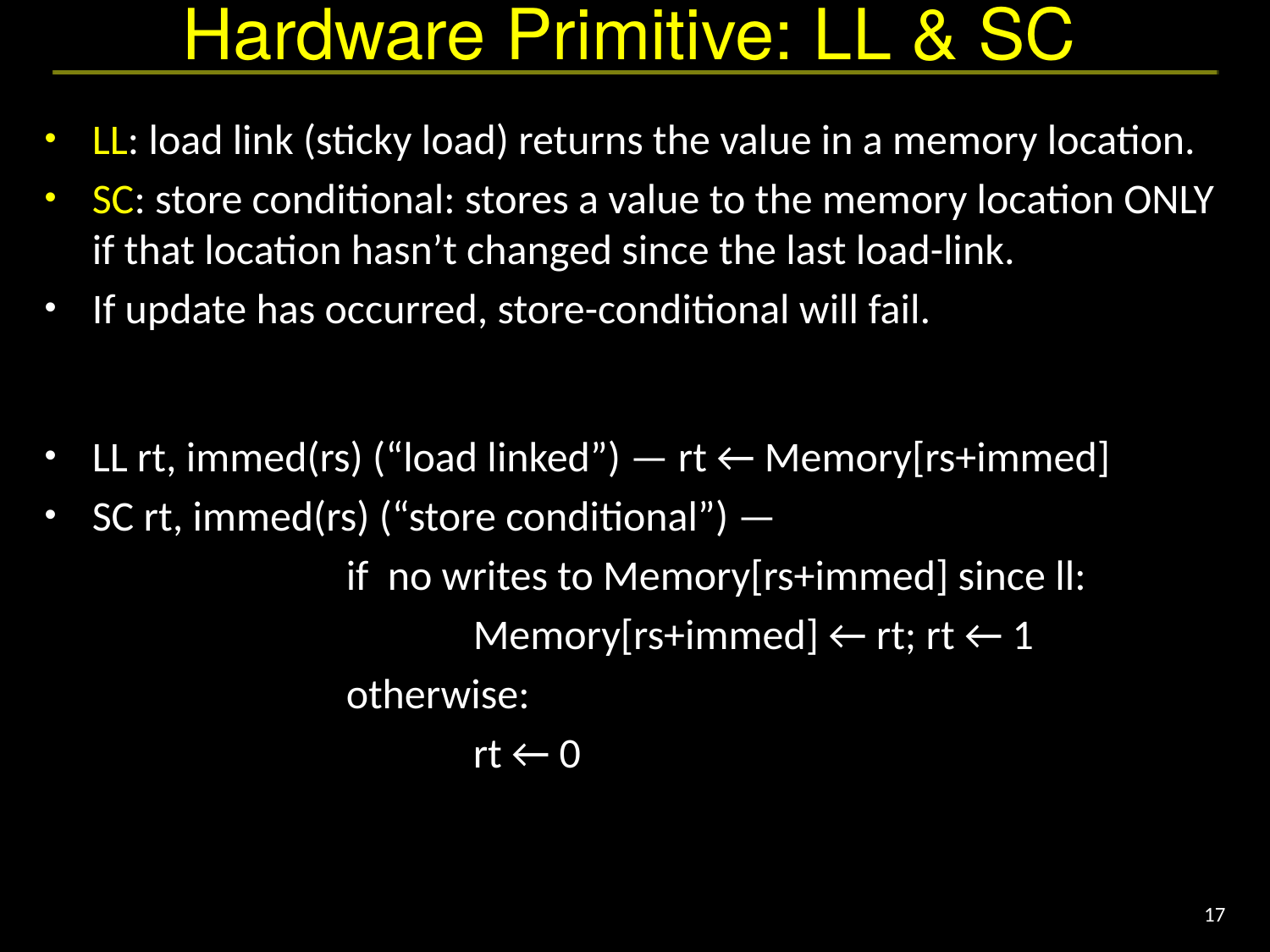

# Hardware Primitive: LL & SC
LL: load link (sticky load) returns the value in a memory location.
SC: store conditional: stores a value to the memory location ONLY if that location hasn’t changed since the last load-link.
If update has occurred, store-conditional will fail.
LL rt, immed(rs) (“load linked”) — rt ← Memory[rs+immed]
SC rt, immed(rs) (“store conditional”) —
			if  no writes to Memory[rs+immed] since ll:
				Memory[rs+immed] ← rt; rt ← 1
			otherwise:
				rt ← 0